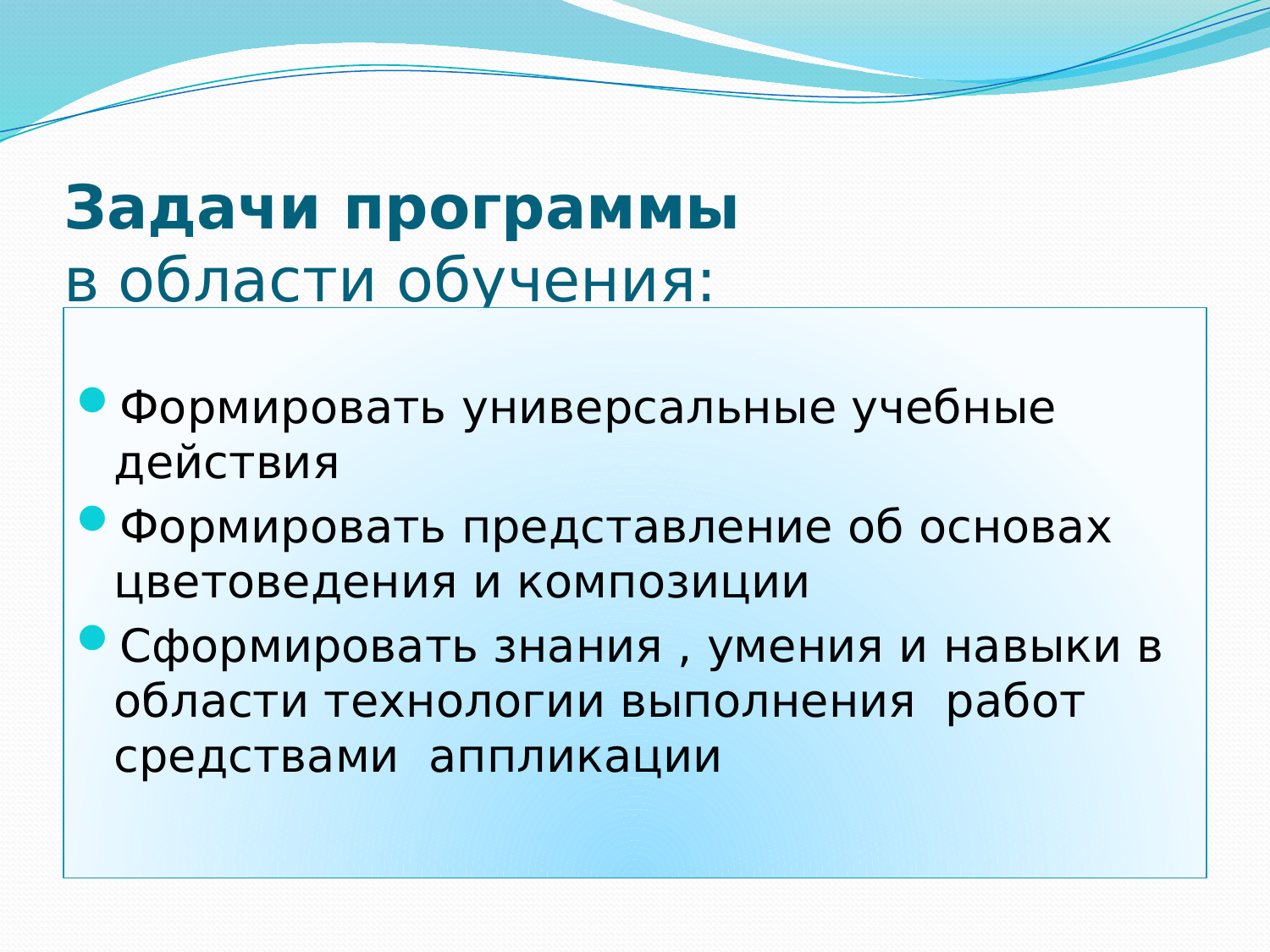

# Задачи программы в области обучения:

Формировать универсальные учебные действия
Формировать представление об основах цветоведения и композиции
Сформировать знания , умения и навыки в области технологии выполнения  работ средствами  аппликации